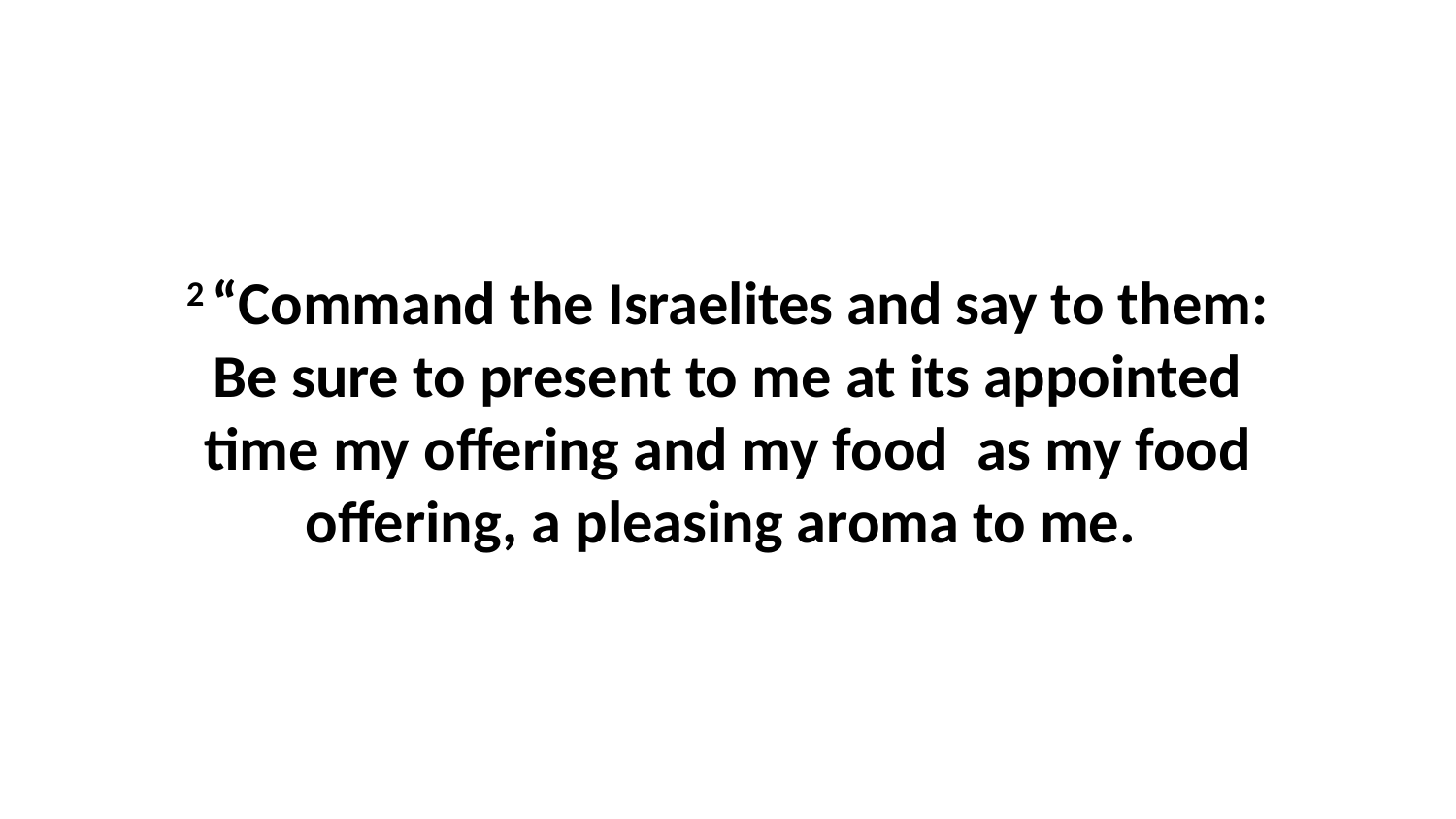

2 “Command the Israelites and say to them: Be sure to present to me at its appointed time my offering and my food  as my food offering, a pleasing aroma to me.